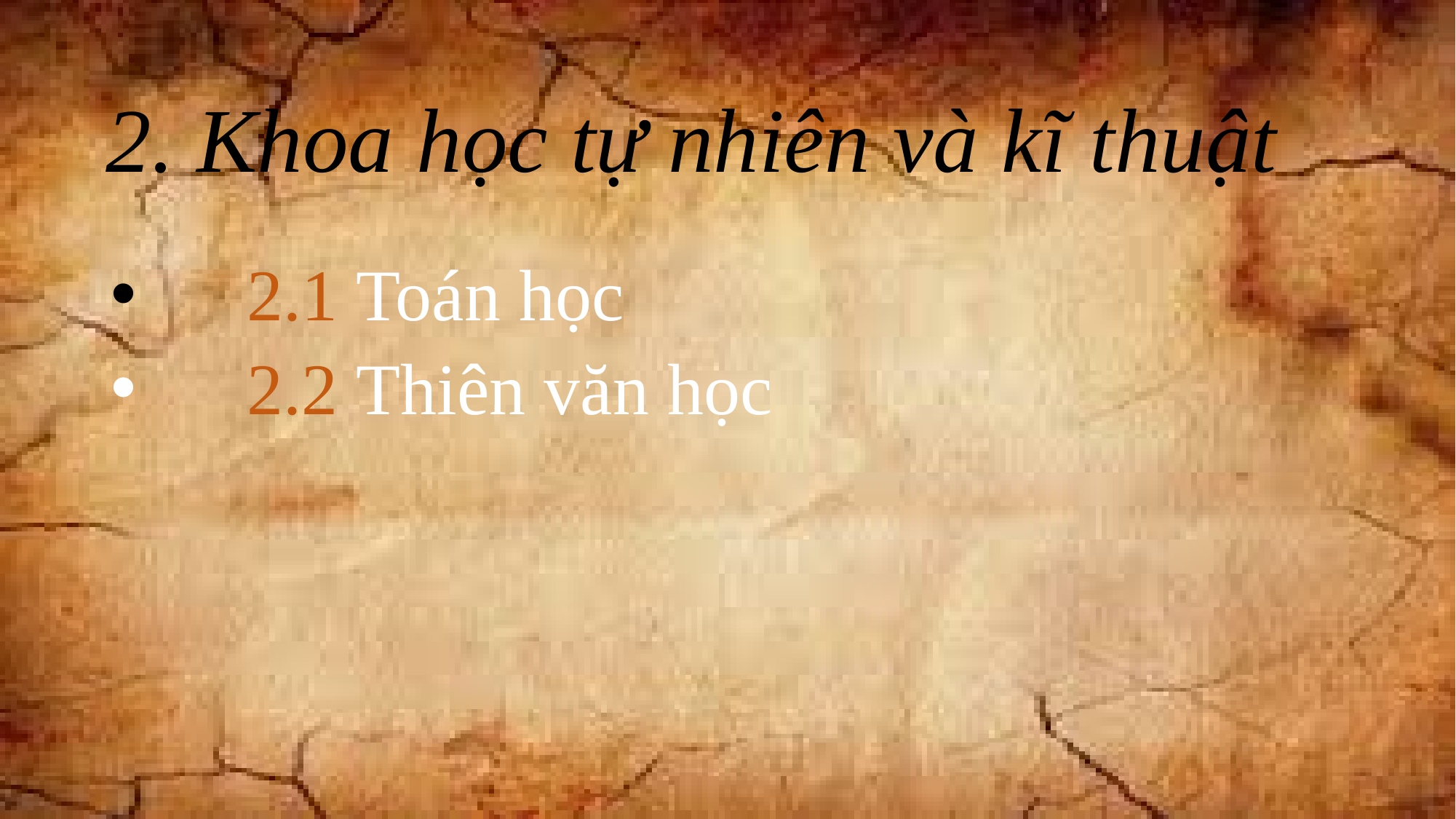

# 2. Khoa học tự nhiên và kĩ thuật
      2.1 Toán học
      2.2 Thiên văn học